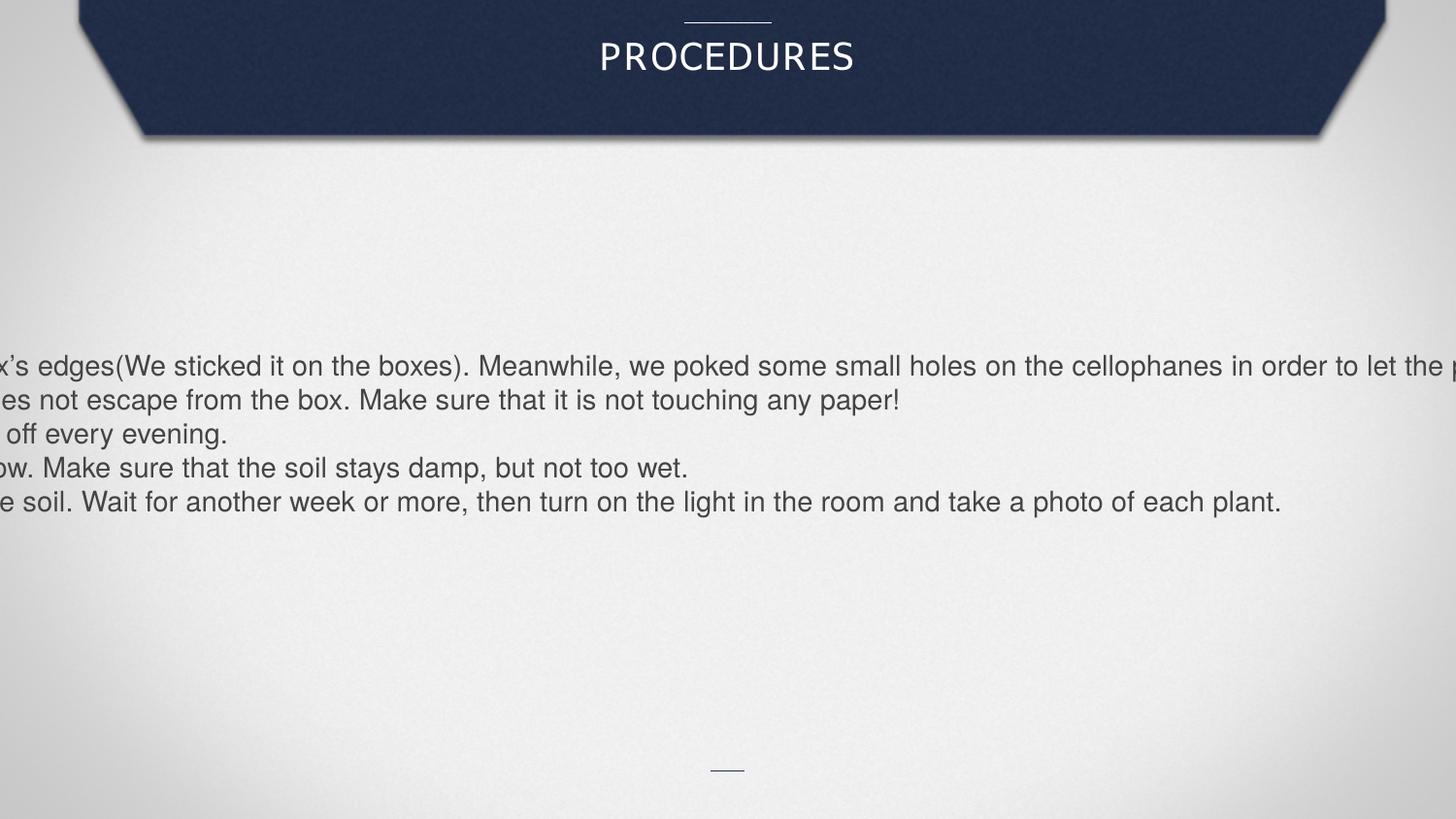

PROCEDURES
	1	Place each plant in a box.
	2	Put different colors of cellophane onto each box’s edges(We sticked it on the boxes). Meanwhile, we poked some small holes on the cellophanes in order to let the plants in each box breathe easily and change the air.
	3	Place the lamp over the box so that the light does not escape from the box. Make sure that it is not touching any paper!
	4	Turn the lights on every morning and turn them off every evening.
	5	Place the fifth bottle with seed in a sunny window. Make sure that the soil stays damp, but not too wet.
	6	After a week, we saw a sprout coming out of the soil. Wait for another week or more, then turn on the light in the room and take a photo of each plant.
8